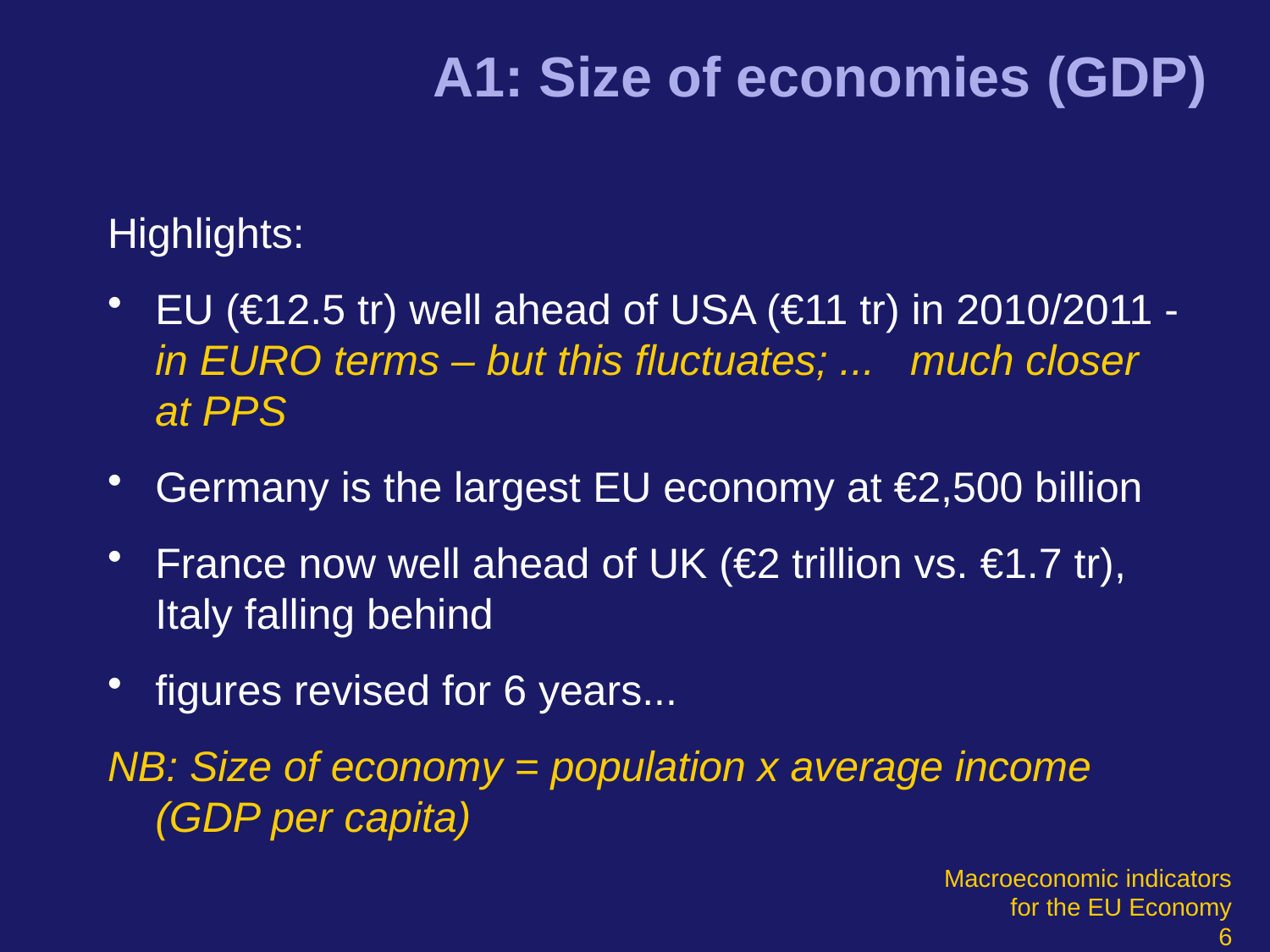

# A1: Size of economies (GDP)
Highlights:
EU (€12.5 tr) well ahead of USA (€11 tr) in 2010/2011 - in EURO terms – but this fluctuates; ...   much closer at PPS
Germany is the largest EU economy at €2,500 billion
France now well ahead of UK (€2 trillion vs. €1.7 tr), Italy falling behind
figures revised for 6 years...
NB: Size of economy = population x average income (GDP per capita)
Macroeconomic indicators
 for the EU Economy
6